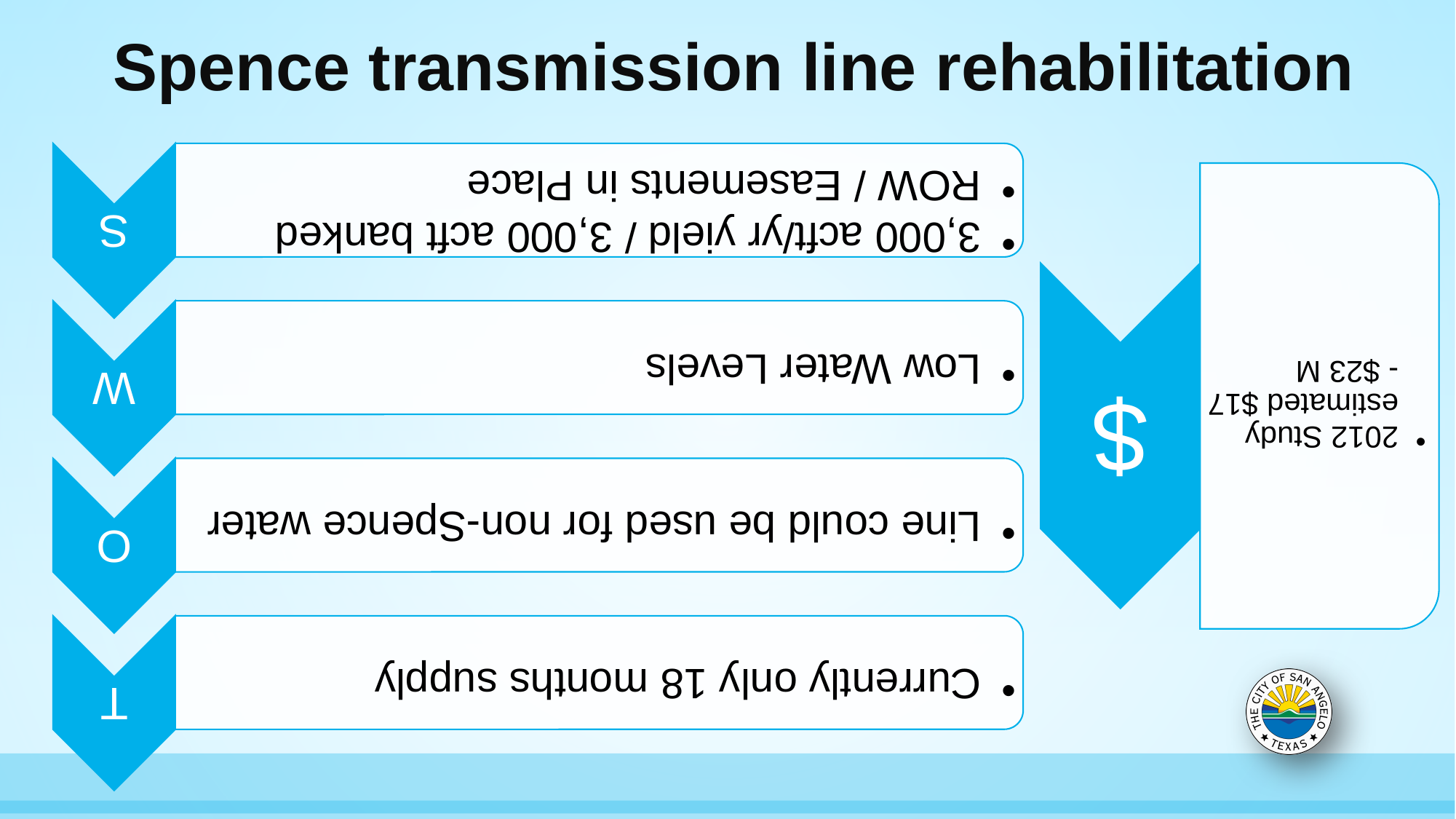

# Spence transmission line rehabilitation
S
3,000 acft/yr yield / 3,000 acft banked
ROW / Easements in Place
W
Low Water Levels
O
Line could be used for non-Spence water
T
Currently only 18 months supply
$
2012 Study estimated $17 - $23 M